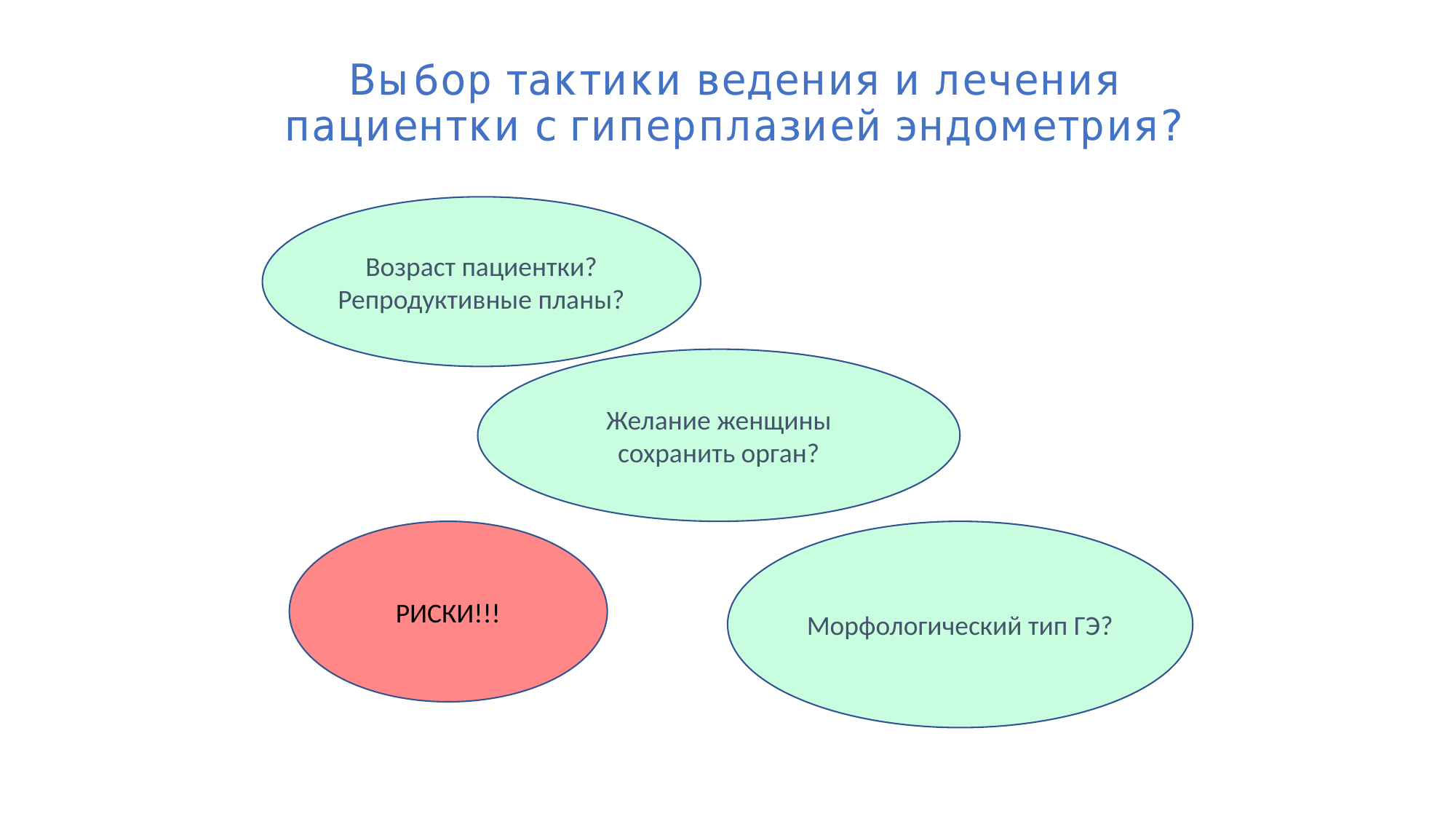

# Выбор тактики ведения и лечения пациентки с гиперплазией эндометрия?
Возраст пациентки?
Репродуктивные планы?

Желание женщины сохранить орган?
РИСКИ!!!
Морфологический тип ГЭ?